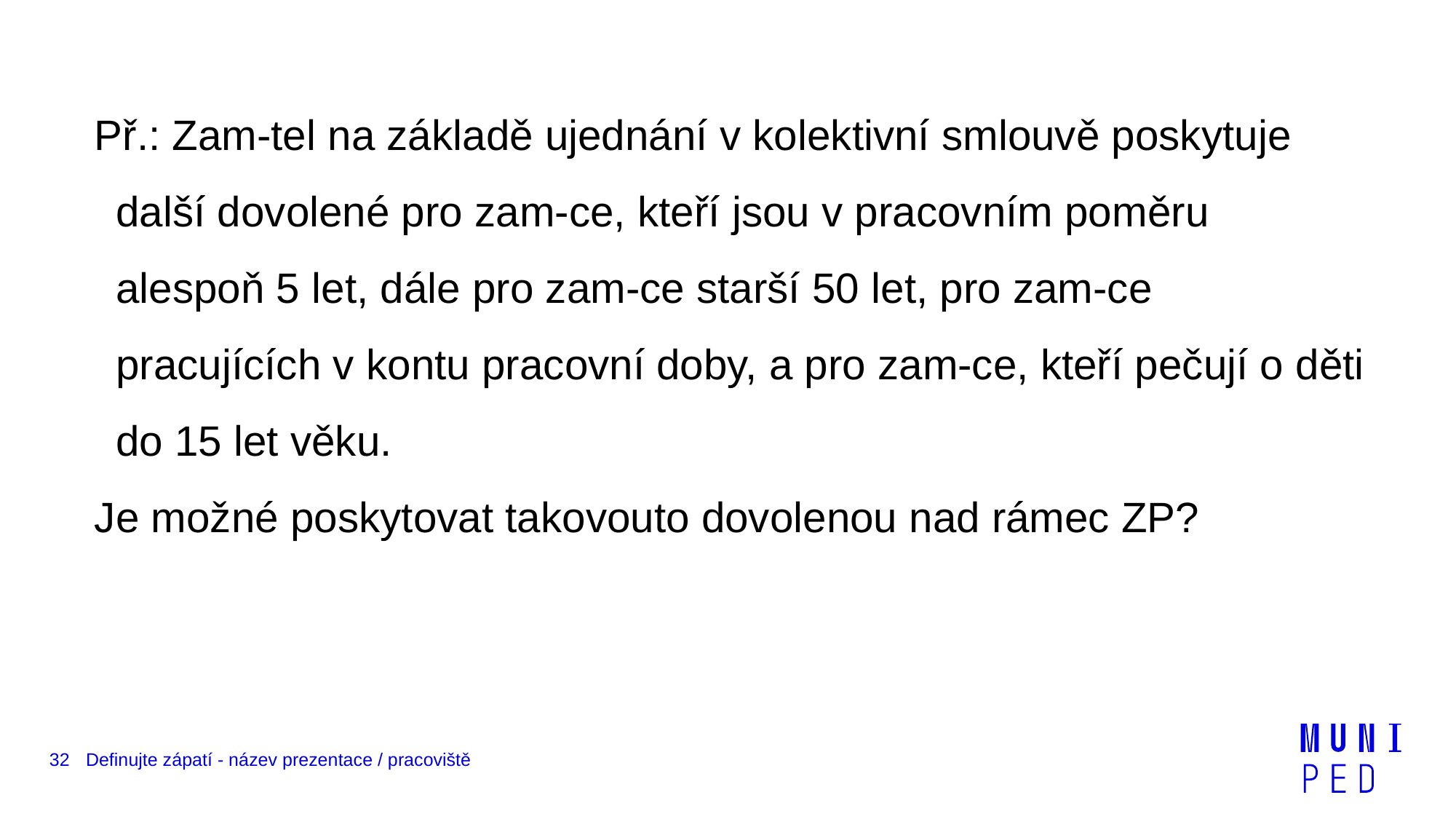

Př.: Zam-tel na základě ujednání v kolektivní smlouvě poskytuje další dovolené pro zam-ce, kteří jsou v pracovním poměru alespoň 5 let, dále pro zam-ce starší 50 let, pro zam-ce pracujících v kontu pracovní doby, a pro zam-ce, kteří pečují o děti do 15 let věku.
Je možné poskytovat takovouto dovolenou nad rámec ZP?
32
Definujte zápatí - název prezentace / pracoviště